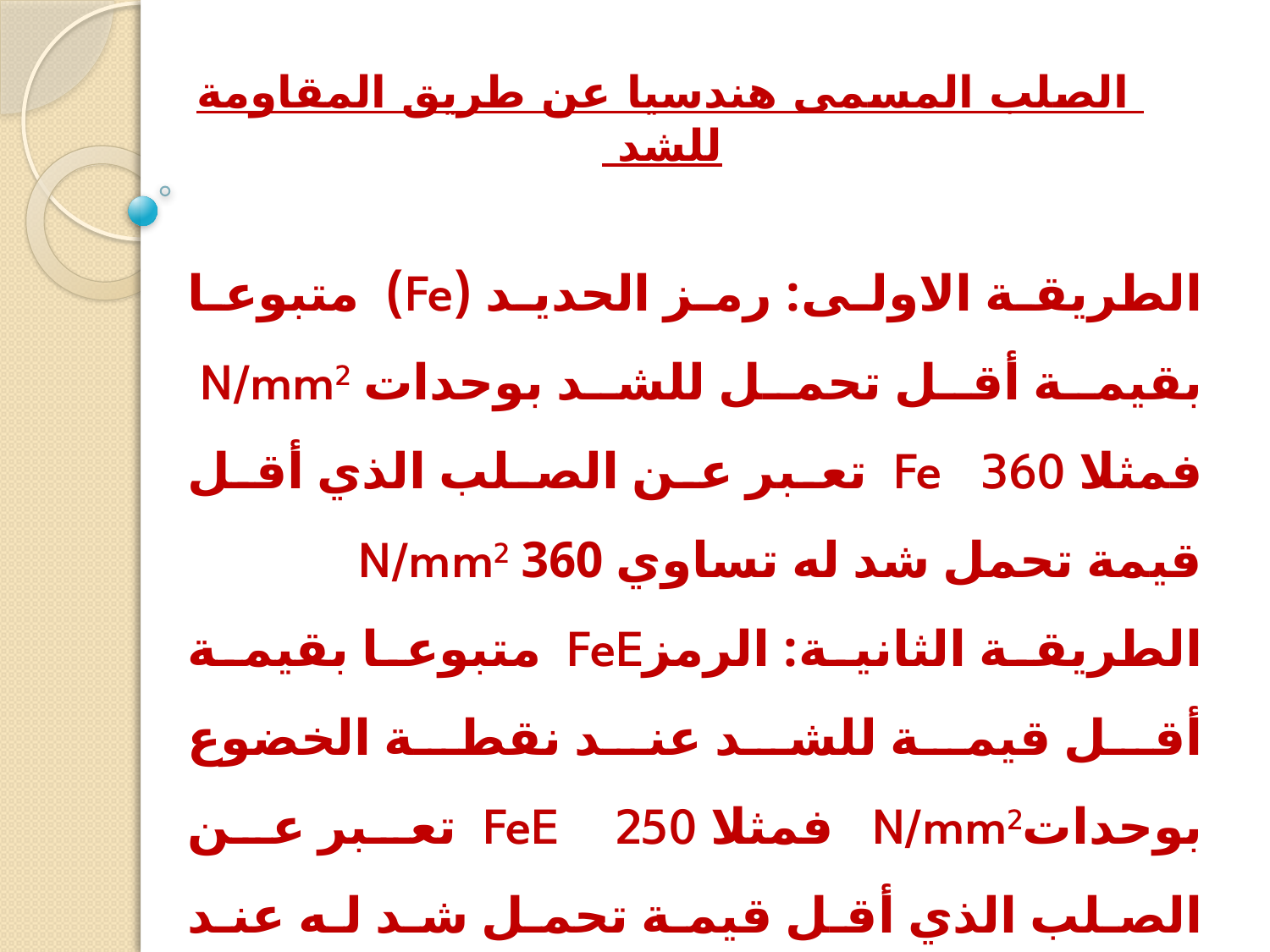

# الصلب المسمى هندسيا عن طريق المقاومة للشد
الطريقة الاولى: رمز الحديد (Fe)  متبوعا بقيمة أقل تحمل للشد بوحدات N/mm2  فمثلا Fe 360  تعبر عن الصلب الذي أقل قيمة تحمل شد له تساوي 360 N/mm2
الطريقة الثانية: الرمزFeE  متبوعا بقيمة أقل قيمة للشد عند نقطة الخضوع بوحداتN/mm2   فمثلا FeE 250  تعبر عن الصلب الذي أقل قيمة تحمل شد له عند نقطة الخضوع تساوي 250 N/mm2